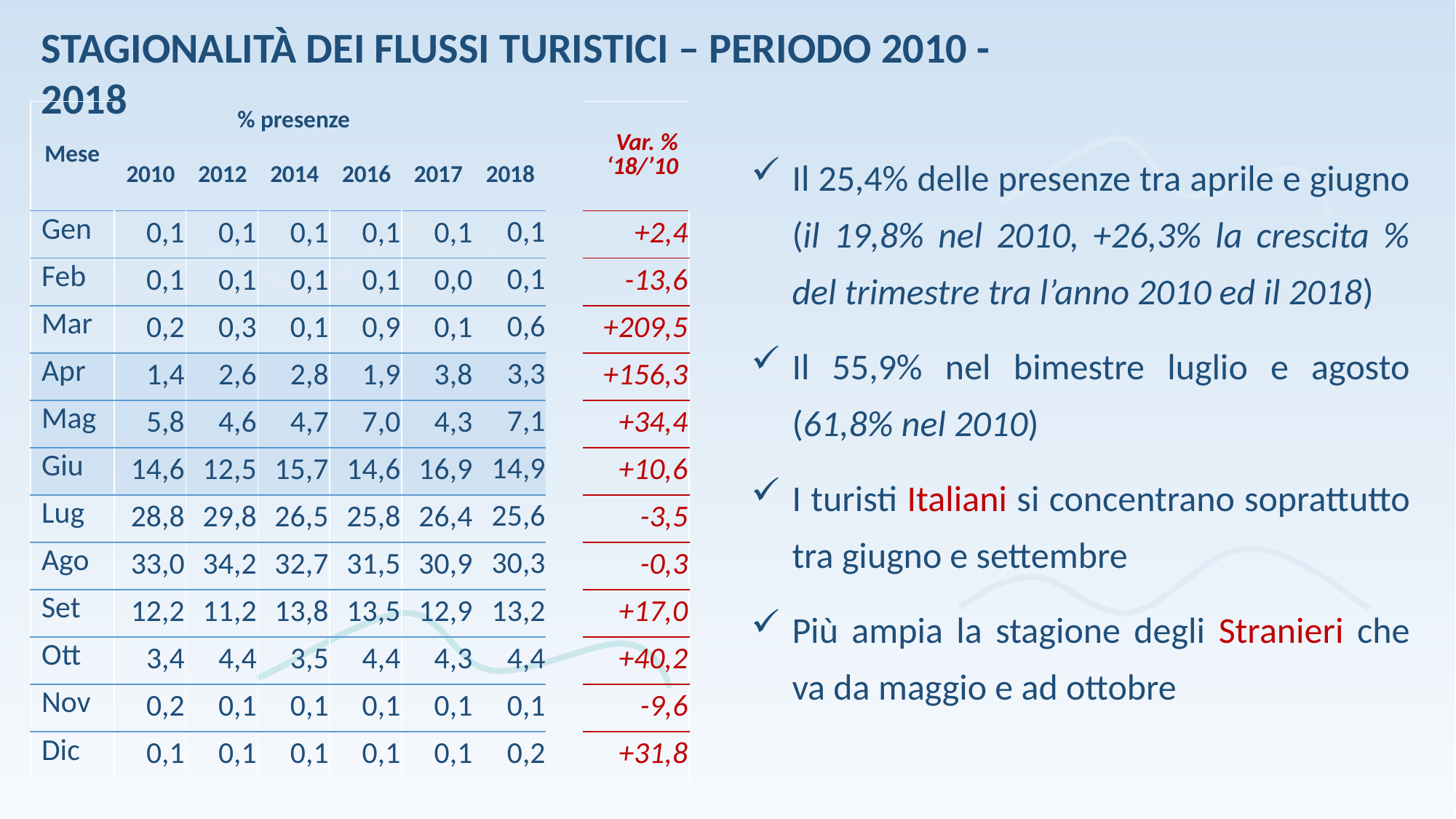

Stagionalità dei Flussi Turistici – Periodo 2010 - 2018
| Mese | % presenze |  |  |  |  |  |  | Var. % ‘18/’10 |
| --- | --- | --- | --- | --- | --- | --- | --- | --- |
|  | 2010 | 2012 | 2014 | 2016 | 2017 | 2018 |  |  |
| Gen | 0,1 | 0,1 | 0,1 | 0,1 | 0,1 | 0,1 |  | +2,4 |
| Feb | 0,1 | 0,1 | 0,1 | 0,1 | 0,0 | 0,1 |  | -13,6 |
| Mar | 0,2 | 0,3 | 0,1 | 0,9 | 0,1 | 0,6 |  | +209,5 |
| Apr | 1,4 | 2,6 | 2,8 | 1,9 | 3,8 | 3,3 |  | +156,3 |
| Mag | 5,8 | 4,6 | 4,7 | 7,0 | 4,3 | 7,1 |  | +34,4 |
| Giu | 14,6 | 12,5 | 15,7 | 14,6 | 16,9 | 14,9 |  | +10,6 |
| Lug | 28,8 | 29,8 | 26,5 | 25,8 | 26,4 | 25,6 |  | -3,5 |
| Ago | 33,0 | 34,2 | 32,7 | 31,5 | 30,9 | 30,3 |  | -0,3 |
| Set | 12,2 | 11,2 | 13,8 | 13,5 | 12,9 | 13,2 |  | +17,0 |
| Ott | 3,4 | 4,4 | 3,5 | 4,4 | 4,3 | 4,4 |  | +40,2 |
| Nov | 0,2 | 0,1 | 0,1 | 0,1 | 0,1 | 0,1 |  | -9,6 |
| Dic | 0,1 | 0,1 | 0,1 | 0,1 | 0,1 | 0,2 |  | +31,8 |
Il 25,4% delle presenze tra aprile e giugno (il 19,8% nel 2010, +26,3% la crescita % del trimestre tra l’anno 2010 ed il 2018)
Il 55,9% nel bimestre luglio e agosto (61,8% nel 2010)
I turisti Italiani si concentrano soprattutto tra giugno e settembre
Più ampia la stagione degli Stranieri che va da maggio e ad ottobre